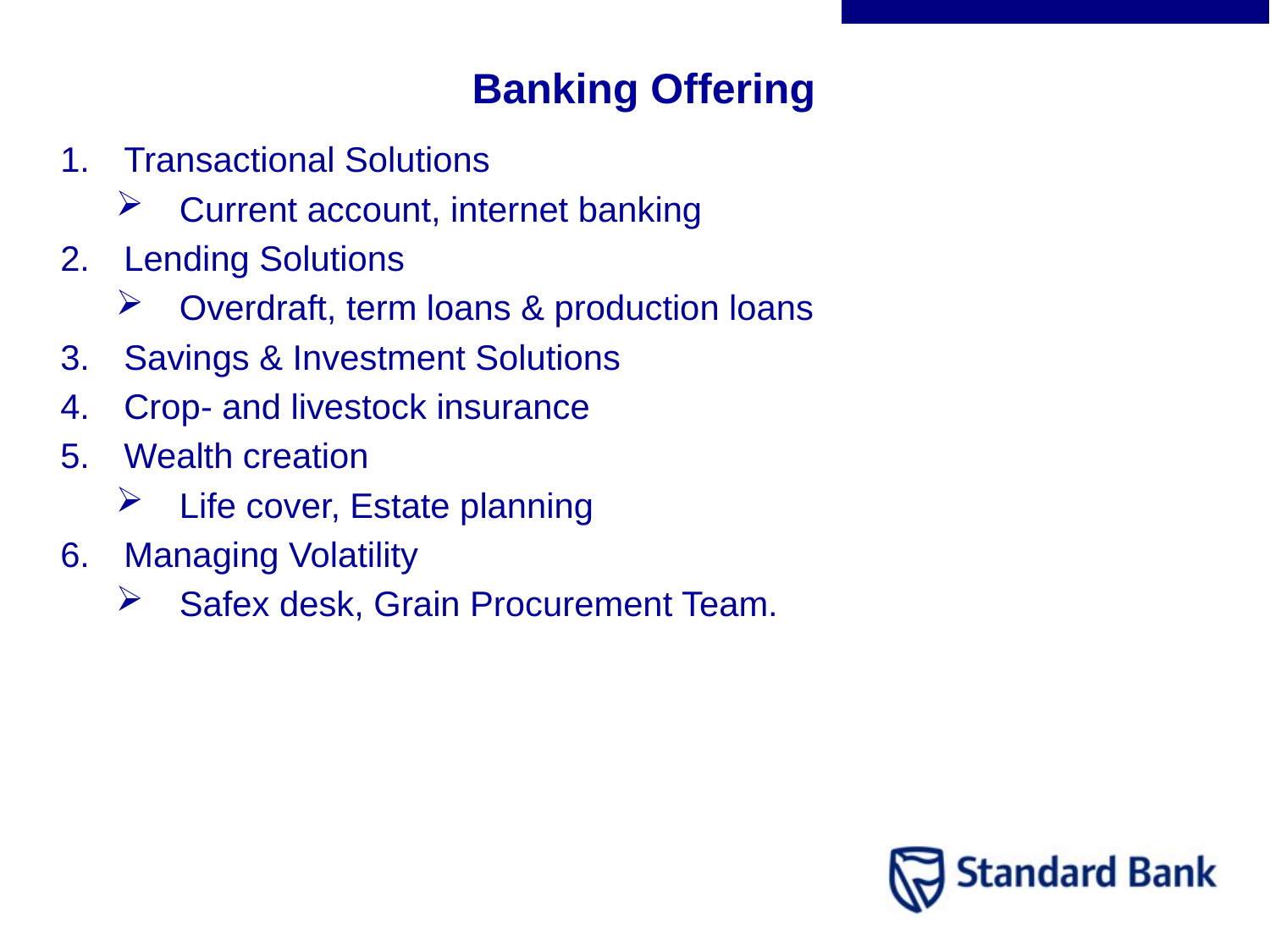

# Banking Offering
Transactional Solutions
Current account, internet banking
Lending Solutions
Overdraft, term loans & production loans
Savings & Investment Solutions
Crop- and livestock insurance
Wealth creation
Life cover, Estate planning
Managing Volatility
Safex desk, Grain Procurement Team.